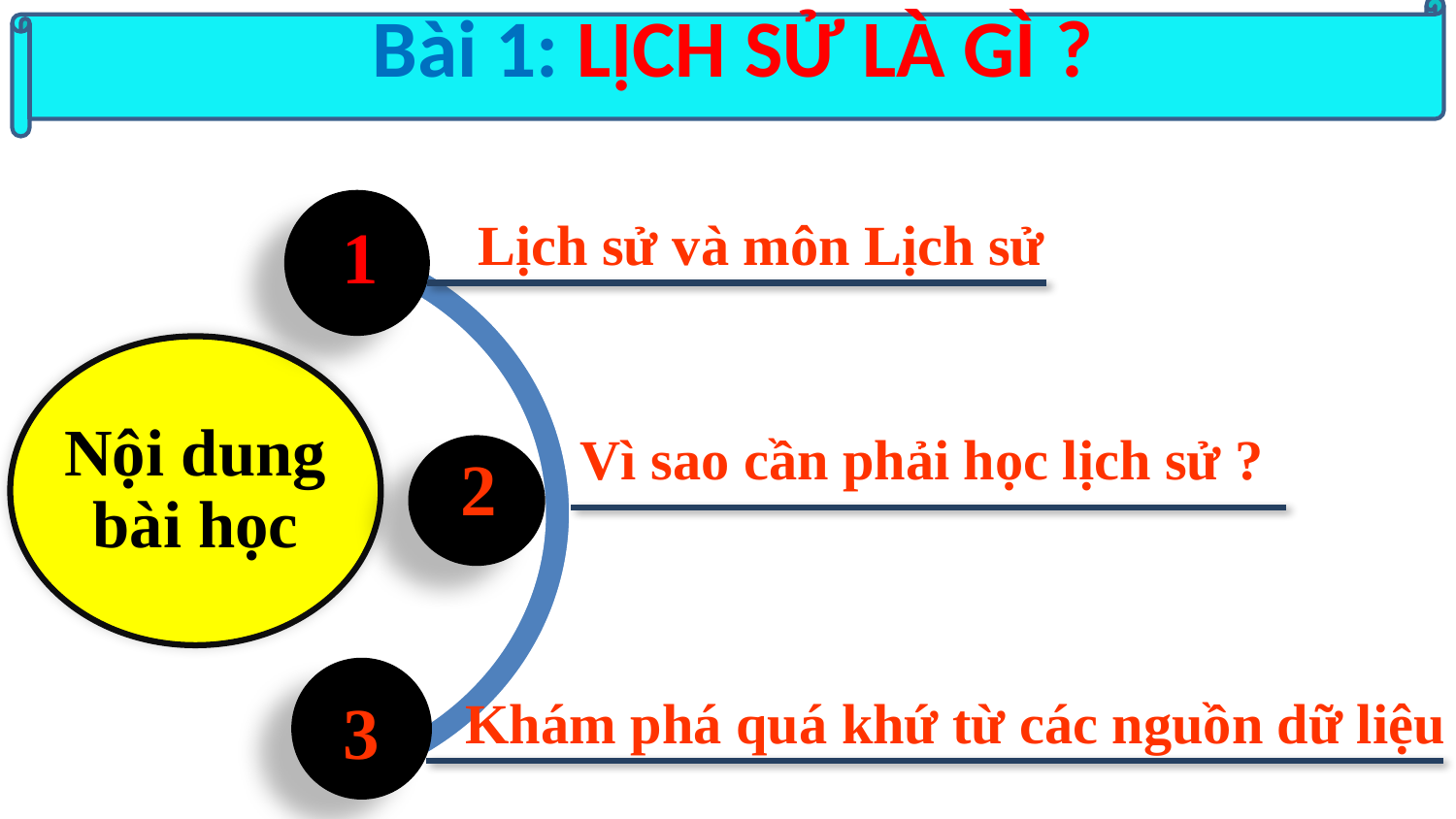

Bài 1: LỊCH SỬ LÀ GÌ ?

 Lịch sử và môn Lịch sử
 1

Nội dung bài học

 Vì sao cần phải học lịch sử ?

2

3
Khám phá quá khứ từ các nguồn dữ liệu